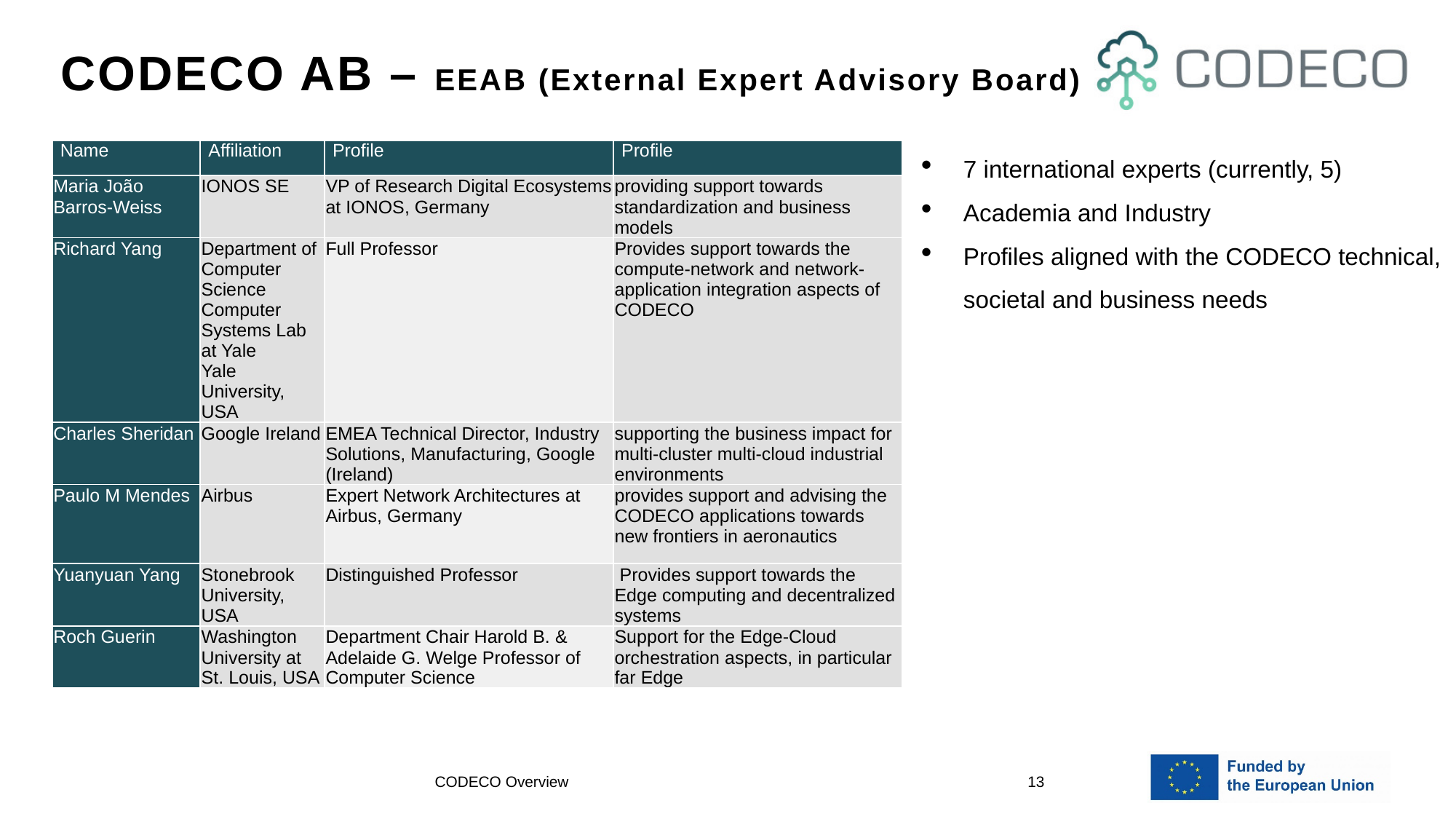

CODECO AB – EEAB (External Expert Advisory Board)
7 international experts (currently, 5)
Academia and Industry
Profiles aligned with the CODECO technical, societal and business needs
| Name | Affiliation | Profile | Profile |
| --- | --- | --- | --- |
| Maria João Barros-Weiss | IONOS SE | VP of Research Digital Ecosystems at IONOS, Germany | providing support towards standardization and business models |
| Richard Yang | Department of Computer Science Computer Systems Lab at Yale Yale University, USA | Full Professor | Provides support towards the compute-network and network-application integration aspects of CODECO |
| Charles Sheridan | Google Ireland | EMEA Technical Director, Industry Solutions, Manufacturing, Google (Ireland) | supporting the business impact for multi-cluster multi-cloud industrial environments |
| Paulo M Mendes | Airbus | Expert Network Architectures at Airbus, Germany | provides support and advising the CODECO applications towards new frontiers in aeronautics |
| Yuanyuan Yang | Stonebrook University, USA | Distinguished Professor | Provides support towards the Edge computing and decentralized systems |
| Roch Guerin | Washington University at St. Louis, USA | Department Chair Harold B. & Adelaide G. Welge Professor of Computer Science | Support for the Edge-Cloud orchestration aspects, in particular far Edge |
13
CODECO Overview